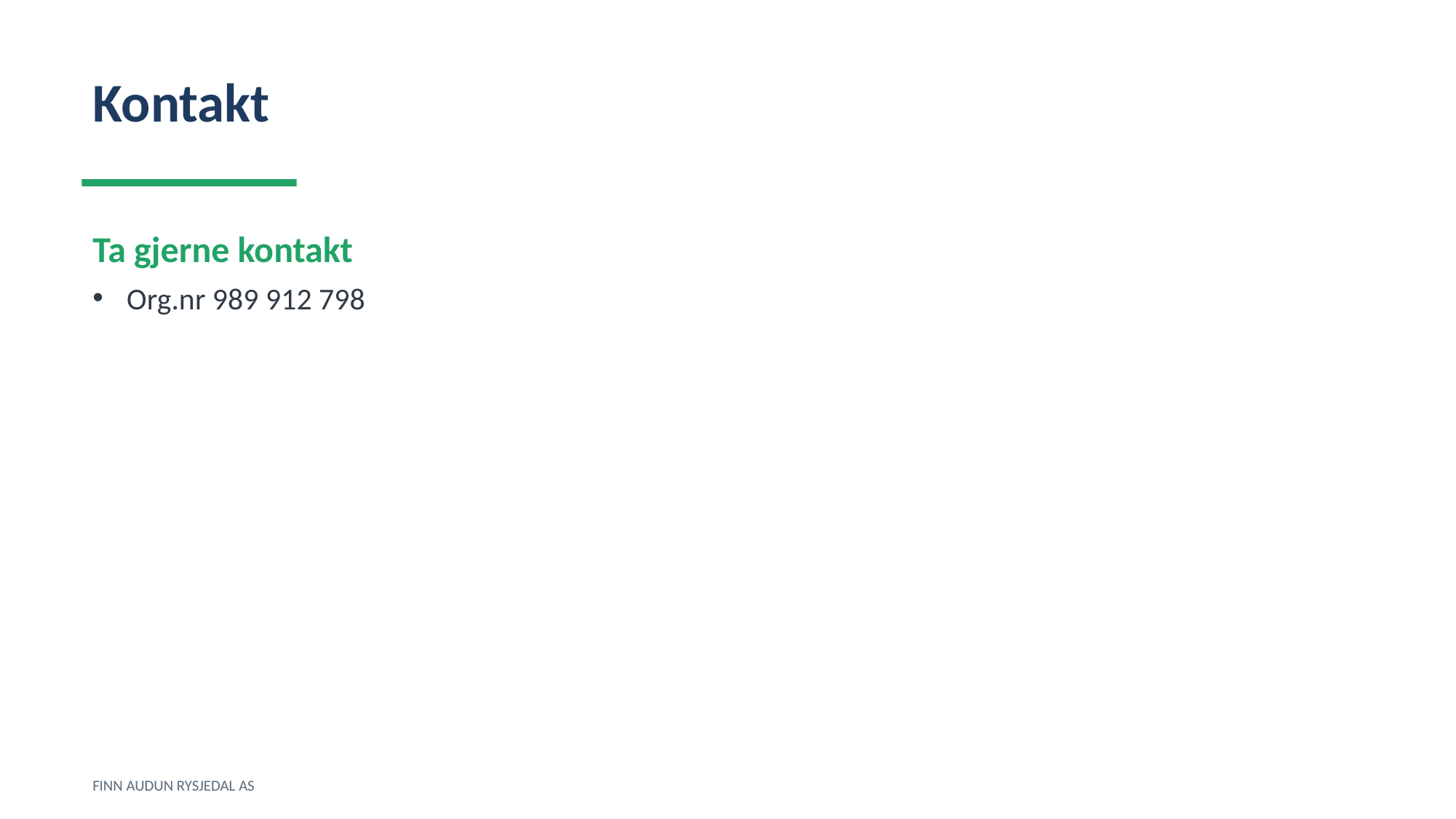

Kontakt

Ta gjerne kontakt
Org.nr 989 912 798
FINN AUDUN RYSJEDAL AS